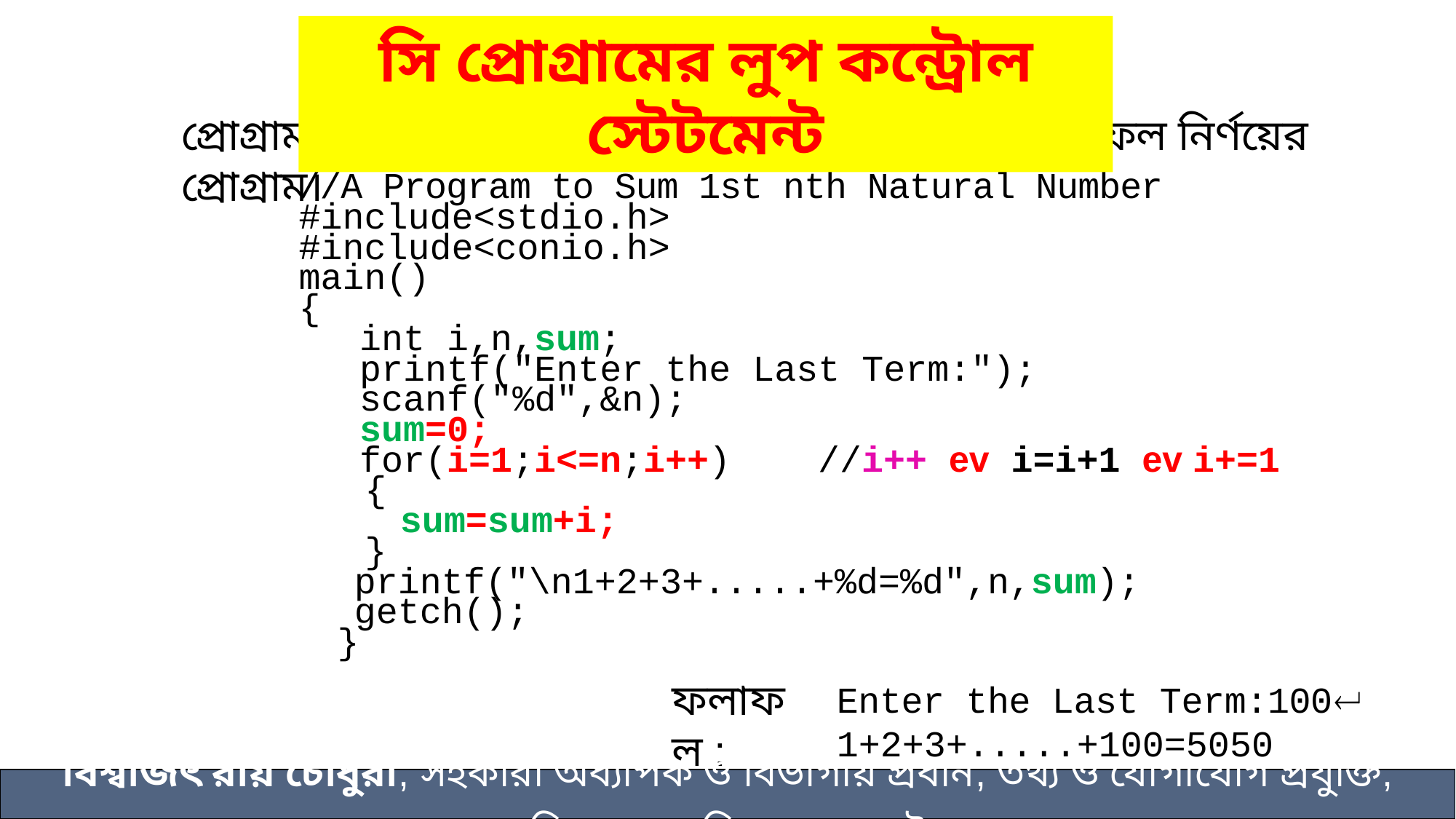

সি প্রোগ্রামের লুপ কন্ট্রোল স্টেটমেন্ট
প্রোগ্রাম : for লুপ ব্যবহার করে ১ থেকে ১০০ পর্যন্ত যোগফল নির্ণয়ের প্রোগ্রাম।
//A Program to Sum 1st nth Natural Number
#include<stdio.h>
#include<conio.h>
main()
{
int i,n,sum;
printf("Enter the Last Term:");
scanf("%d",&n);
sum=0;
for(i=1;i<=n;i++)    //i++ ev i=i+1 ev i+=1
  {
   sum=sum+i;
  }
printf("\n1+2+3+.....+%d=%d",n,sum);
getch();
}
ফলাফল :
Enter the Last Term:100↵
1+2+3+.....+100=5050
বিশ্বজিৎ রায় চৌধুরী, সহকারী অধ্যাপক ও বিভাগীয় প্রধান, তথ্য ও যোগাযোগ প্রযুক্তি, রাংগুনিয়া সরকারি কলেজ, চট্টগ্রাম।